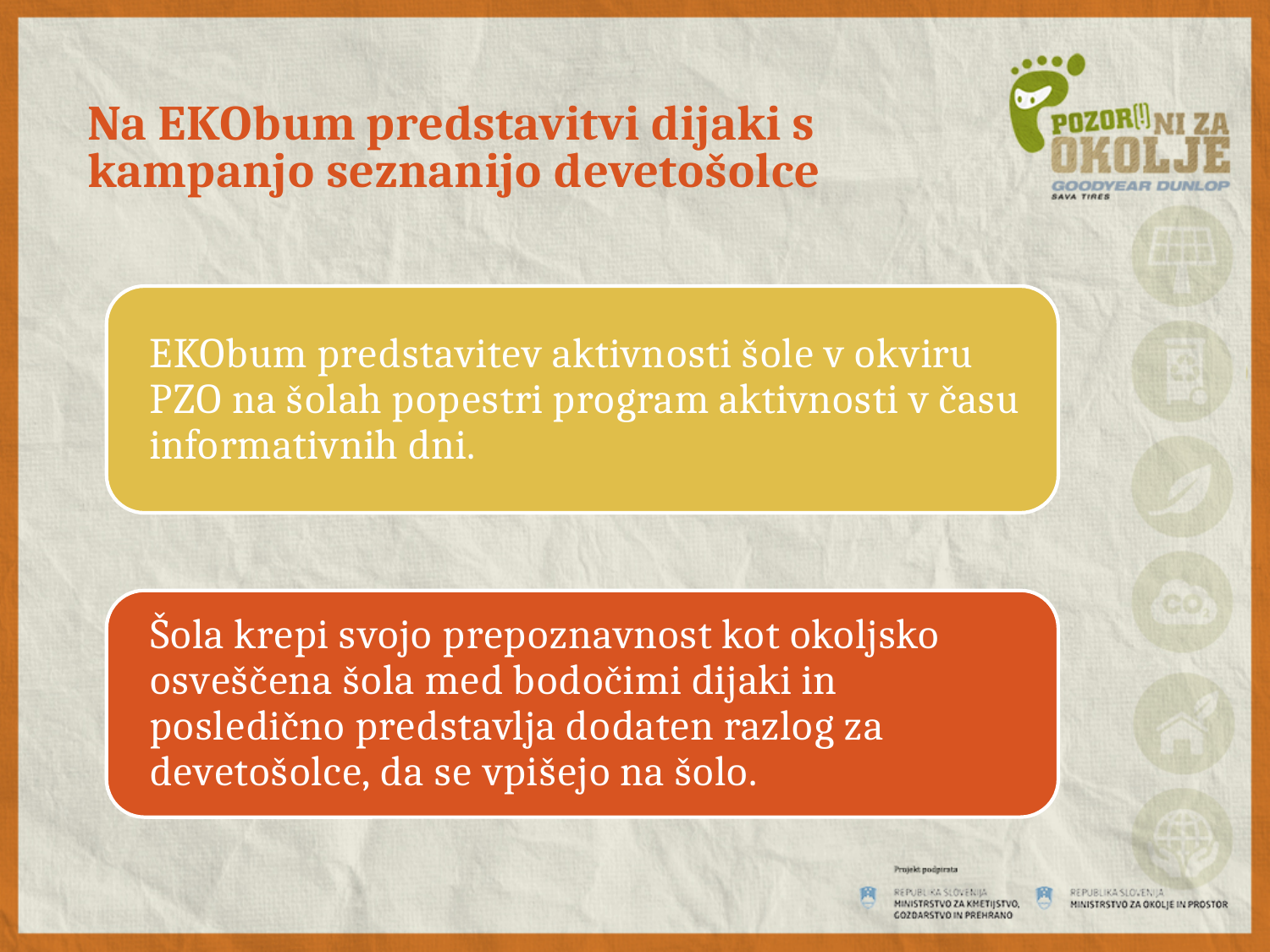

# Na EKObum predstavitvi dijaki s kampanjo seznanijo devetošolce
EKObum predstavitev aktivnosti šole v okviru PZO na šolah popestri program aktivnosti v času informativnih dni.
Šola krepi svojo prepoznavnost kot okoljsko osveščena šola med bodočimi dijaki in posledično predstavlja dodaten razlog za devetošolce, da se vpišejo na šolo.